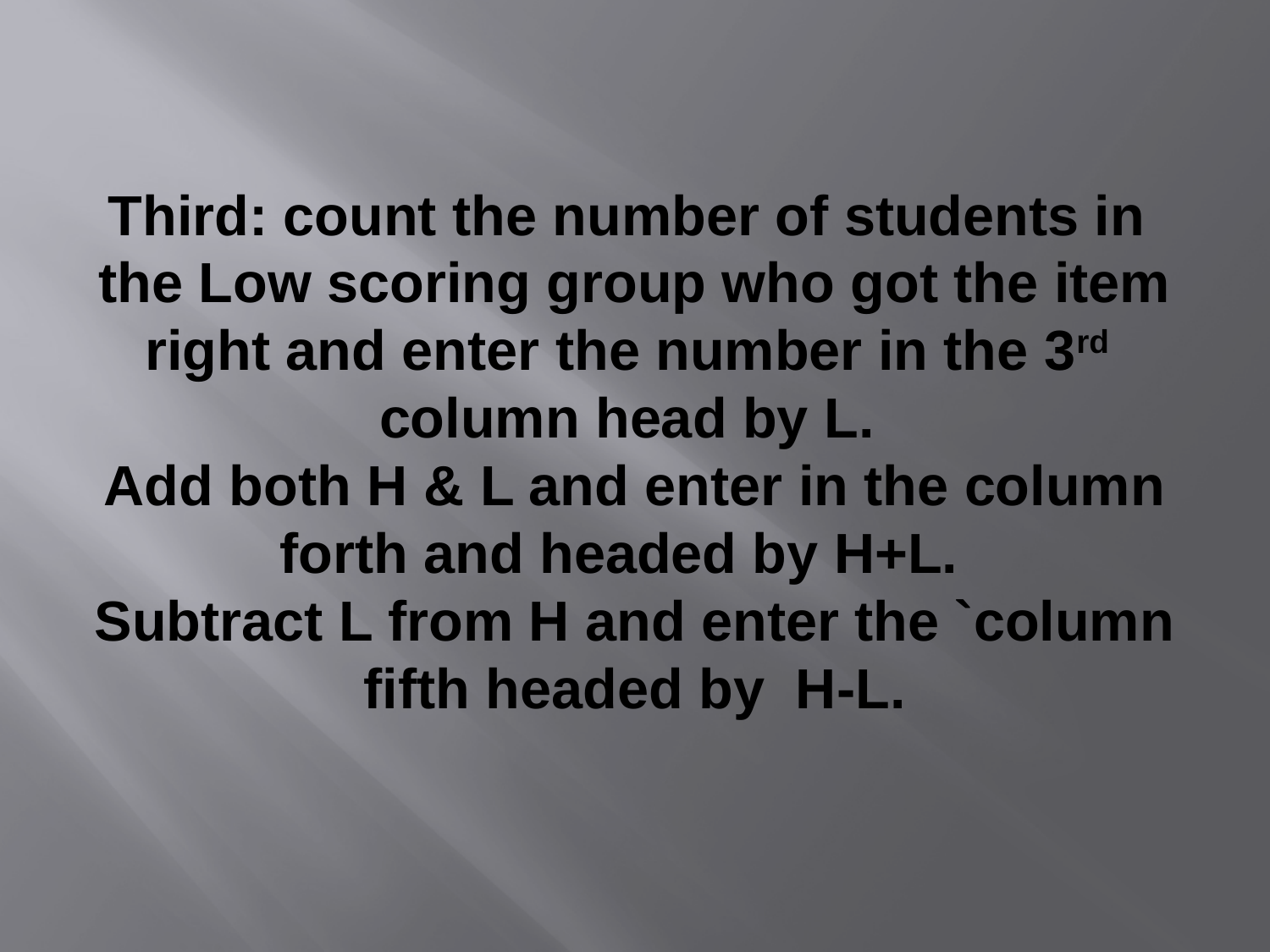

# Third: count the number of students in  the Low scoring group who got the item right and enter the number in the 3rd  column head by L. Add both H & L and enter in the column forth and headed by H+L. Subtract L from H and enter the `column fifth headed by  H-L.